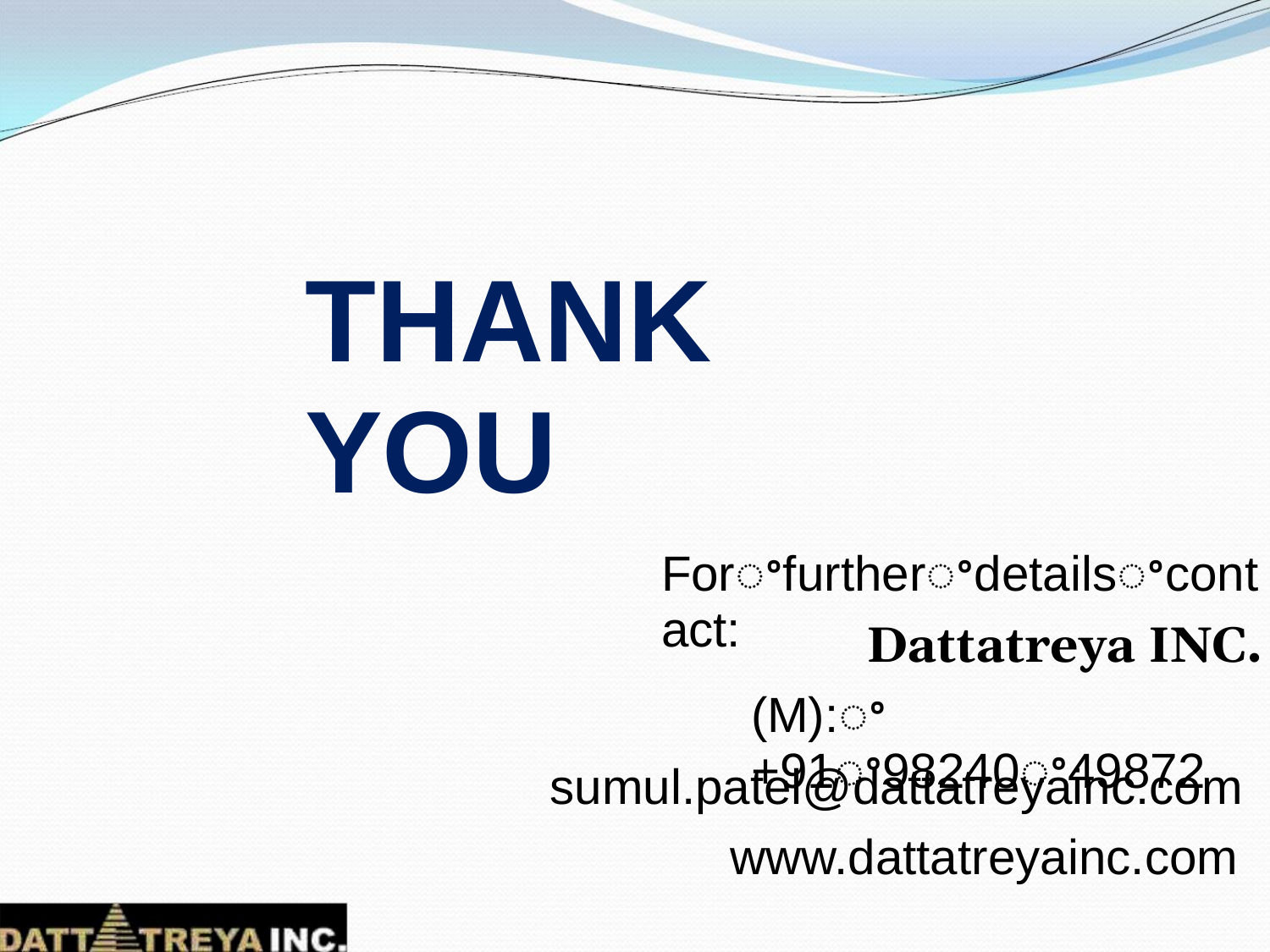

THANK YOU
Forꢀfurtherꢀdetailsꢀcontact:
Dattatreya INC.
(M):ꢀ+91ꢀ98240ꢀ49872
sumul.patel@dattatreyainc.com
www.dattatreyainc.com